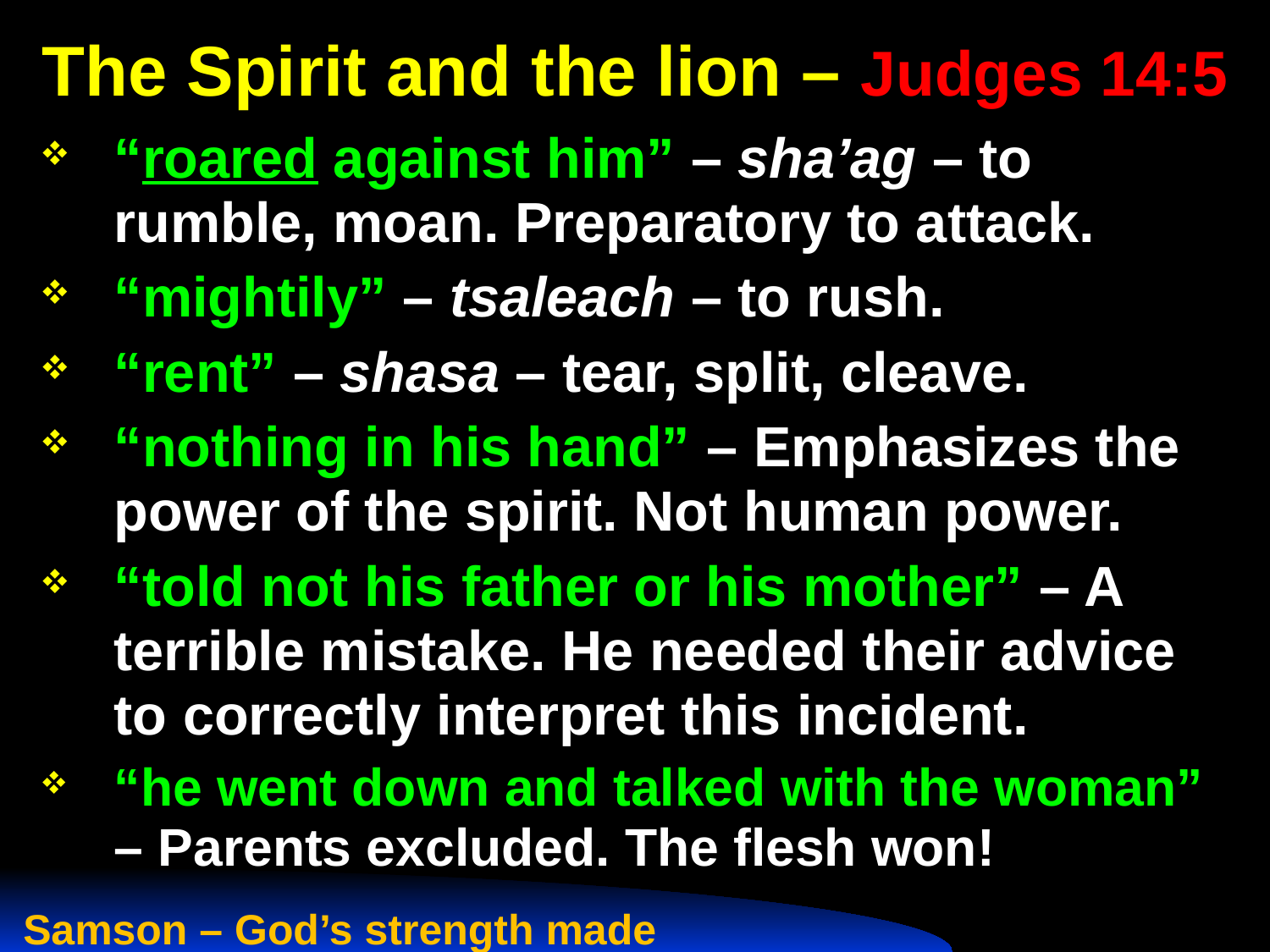

# The Spirit and the lion – Judges 14:5
“roared against him” – sha’ag – to rumble, moan. Preparatory to attack.
“mightily” – tsaleach – to rush.
“rent” – shasa – tear, split, cleave.
“nothing in his hand” – Emphasizes the power of the spirit. Not human power.
“told not his father or his mother” – A terrible mistake. He needed their advice to correctly interpret this incident.
“he went down and talked with the woman” – Parents excluded. The flesh won!